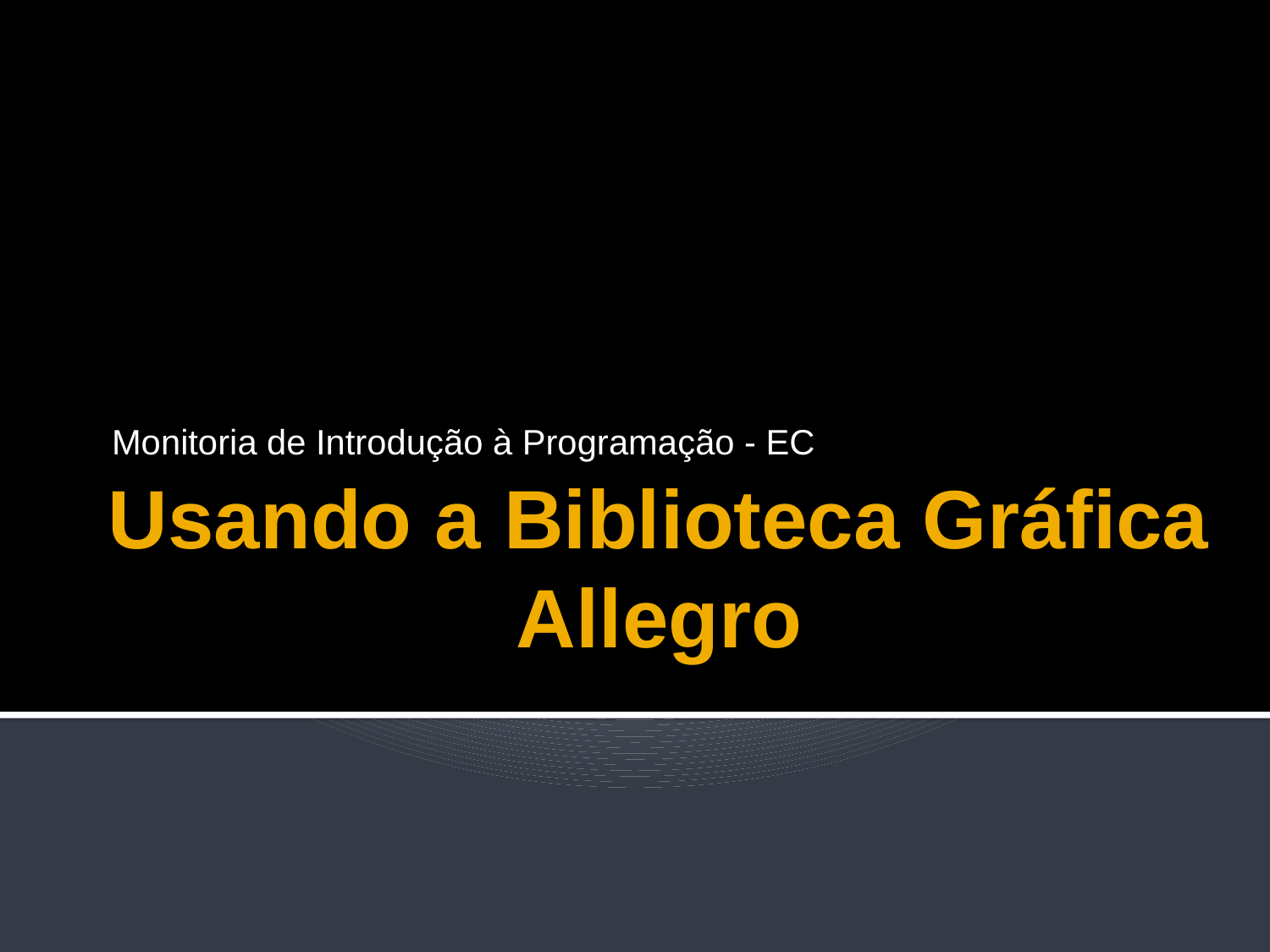

Monitoria de Introdução à Programação - EC
# Usando a Biblioteca Gráfica Allegro